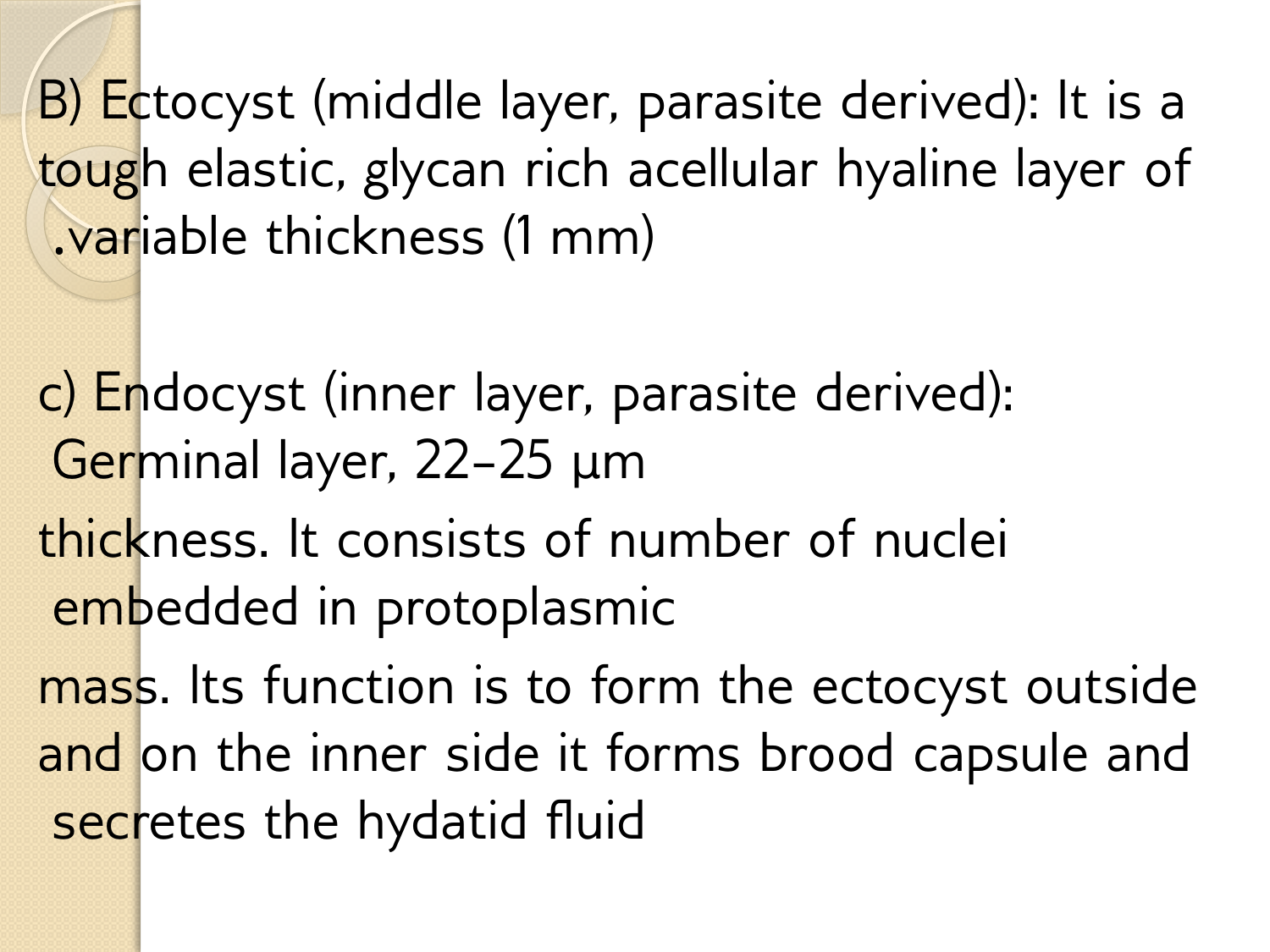

B) Ectocyst (middle layer, parasite derived): It is a tough elastic, glycan rich acellular hyaline layer of variable thickness (1 mm).

c) Endocyst (inner layer, parasite derived): Germinal layer, 22–25 µm
thickness. It consists of number of nuclei embedded in protoplasmic
mass. Its function is to form the ectocyst outside and on the inner side it forms brood capsule and secretes the hydatid fluid